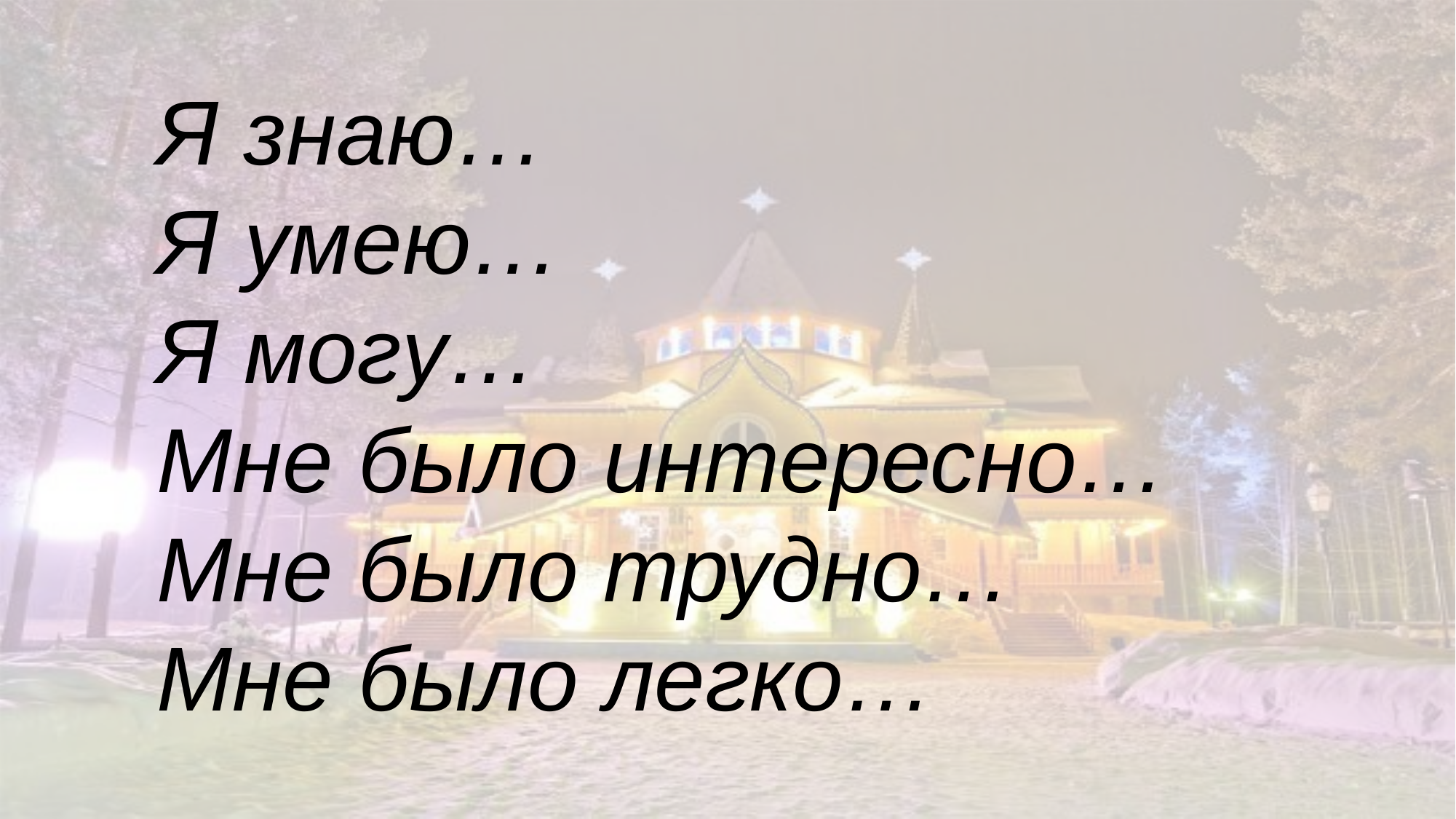

Я знаю…
Я умею…
Я могу…
Мне было интересно…
Мне было трудно…
Мне было легко…